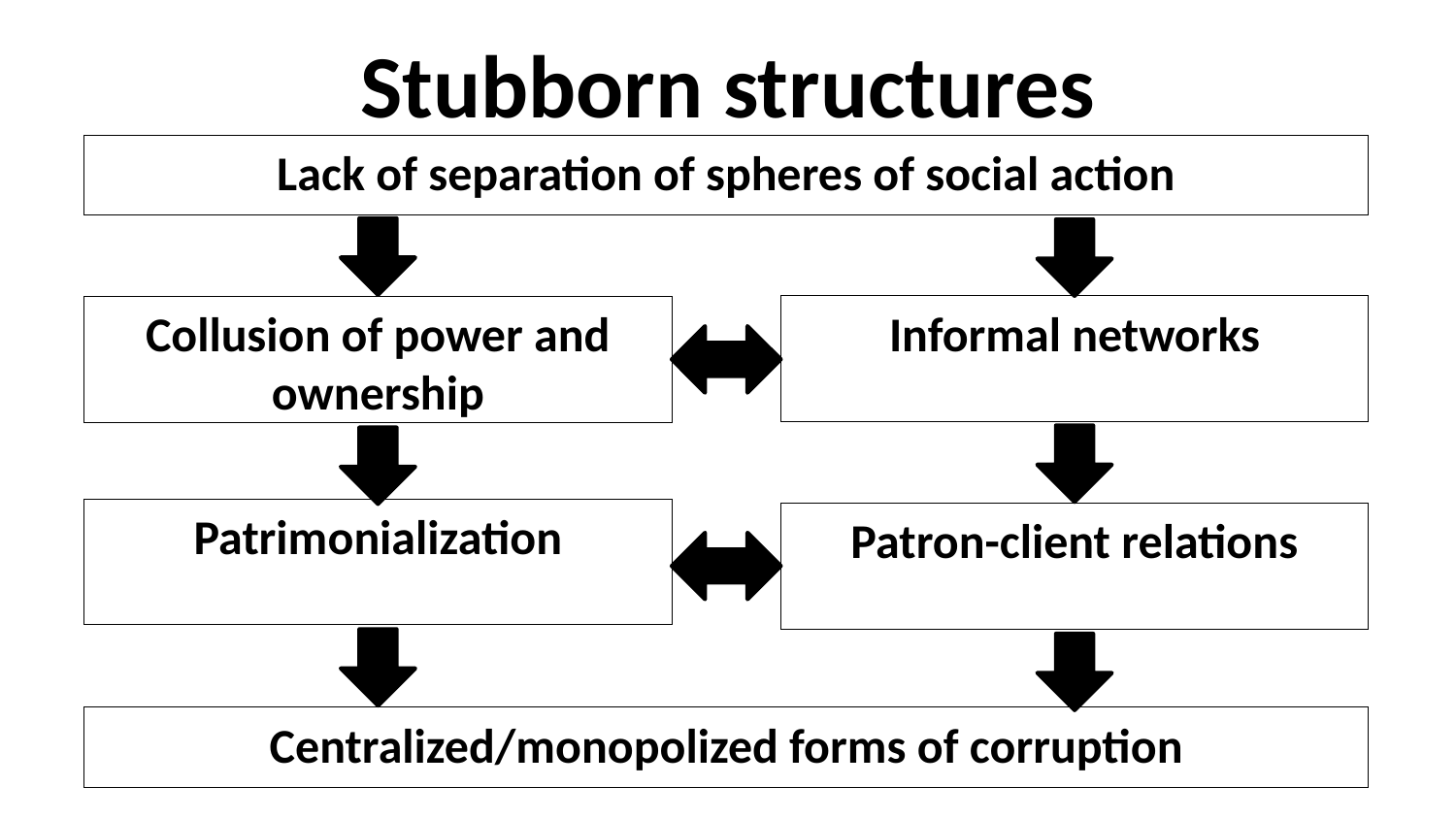

# Stubborn structures
Lack of separation of spheres of social action

Informal networks
Collusion of power and ownership

Patrimonialization
Patron-client relations

Centralized/monopolized forms of corruption